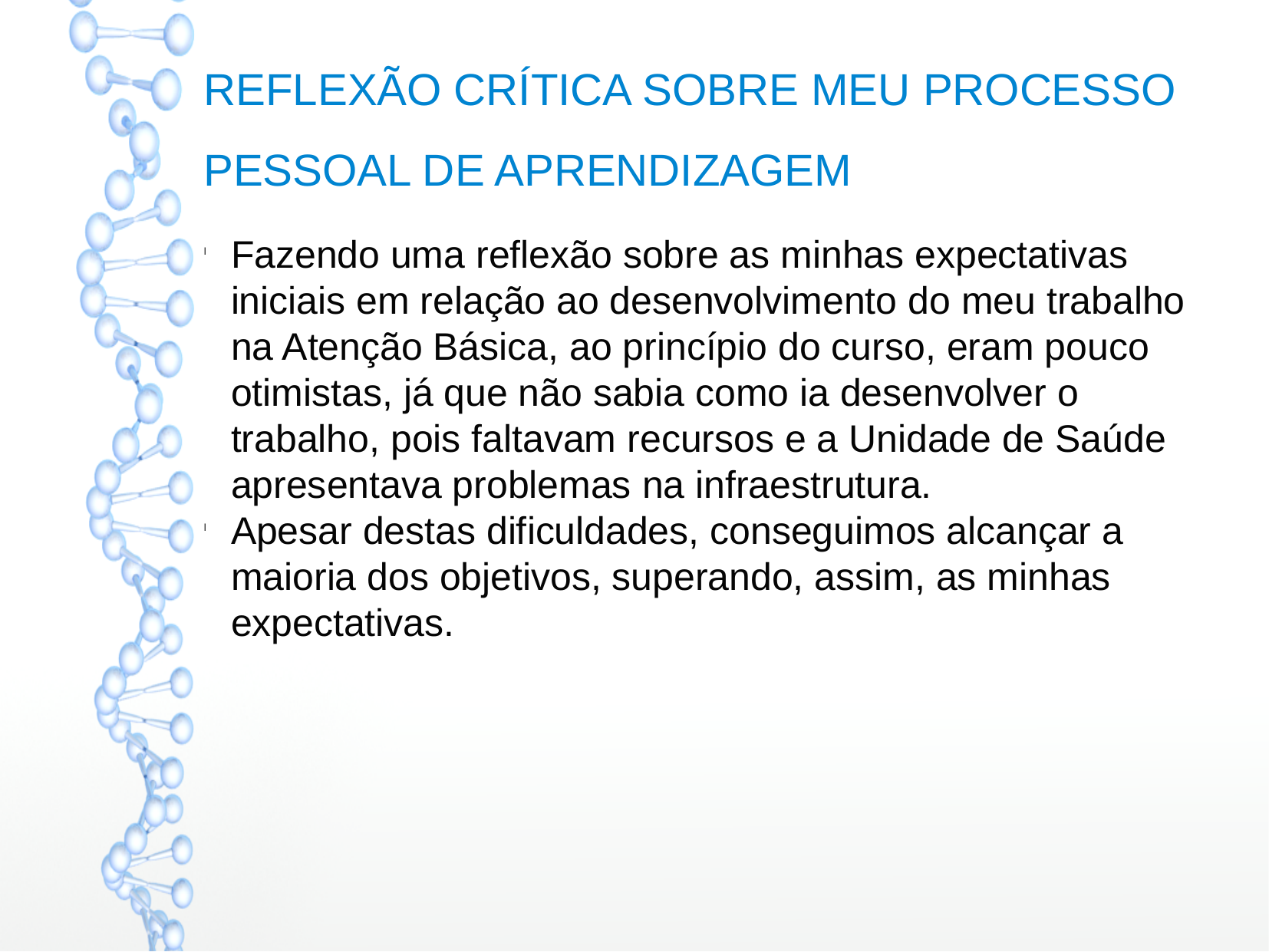

REFLEXÃO CRÍTICA SOBRE MEU PROCESSO PESSOAL DE APRENDIZAGEM
Fazendo uma reflexão sobre as minhas expectativas iniciais em relação ao desenvolvimento do meu trabalho na Atenção Básica, ao princípio do curso, eram pouco otimistas, já que não sabia como ia desenvolver o trabalho, pois faltavam recursos e a Unidade de Saúde apresentava problemas na infraestrutura.
Apesar destas dificuldades, conseguimos alcançar a maioria dos objetivos, superando, assim, as minhas expectativas.